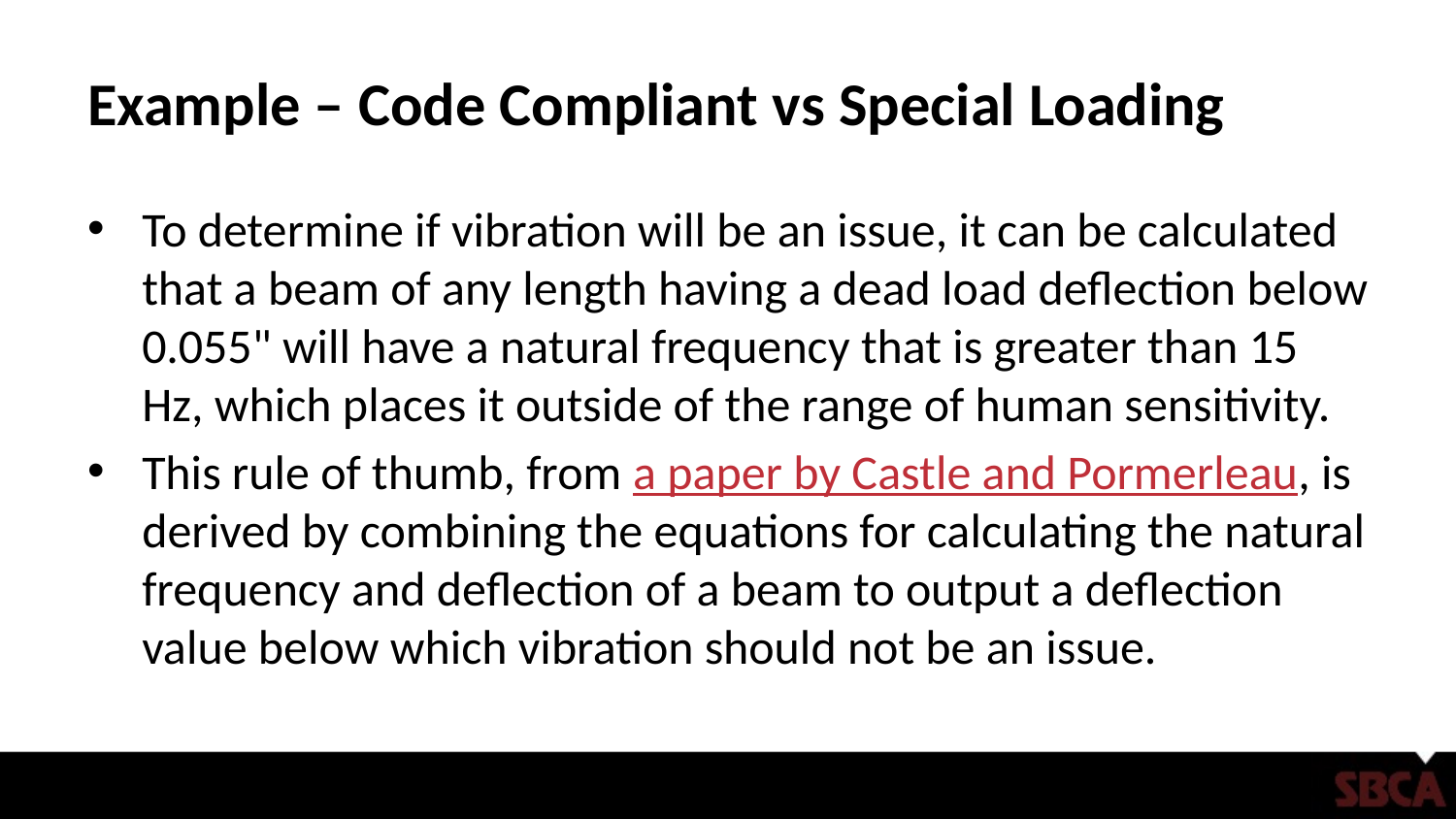

# Example – Code Compliant vs Special Loading
To determine if vibration will be an issue, it can be calculated that a beam of any length having a dead load deflection below 0.055" will have a natural frequency that is greater than 15 Hz, which places it outside of the range of human sensitivity.
This rule of thumb, from a paper by Castle and Pormerleau, is derived by combining the equations for calculating the natural frequency and deflection of a beam to output a deflection value below which vibration should not be an issue.